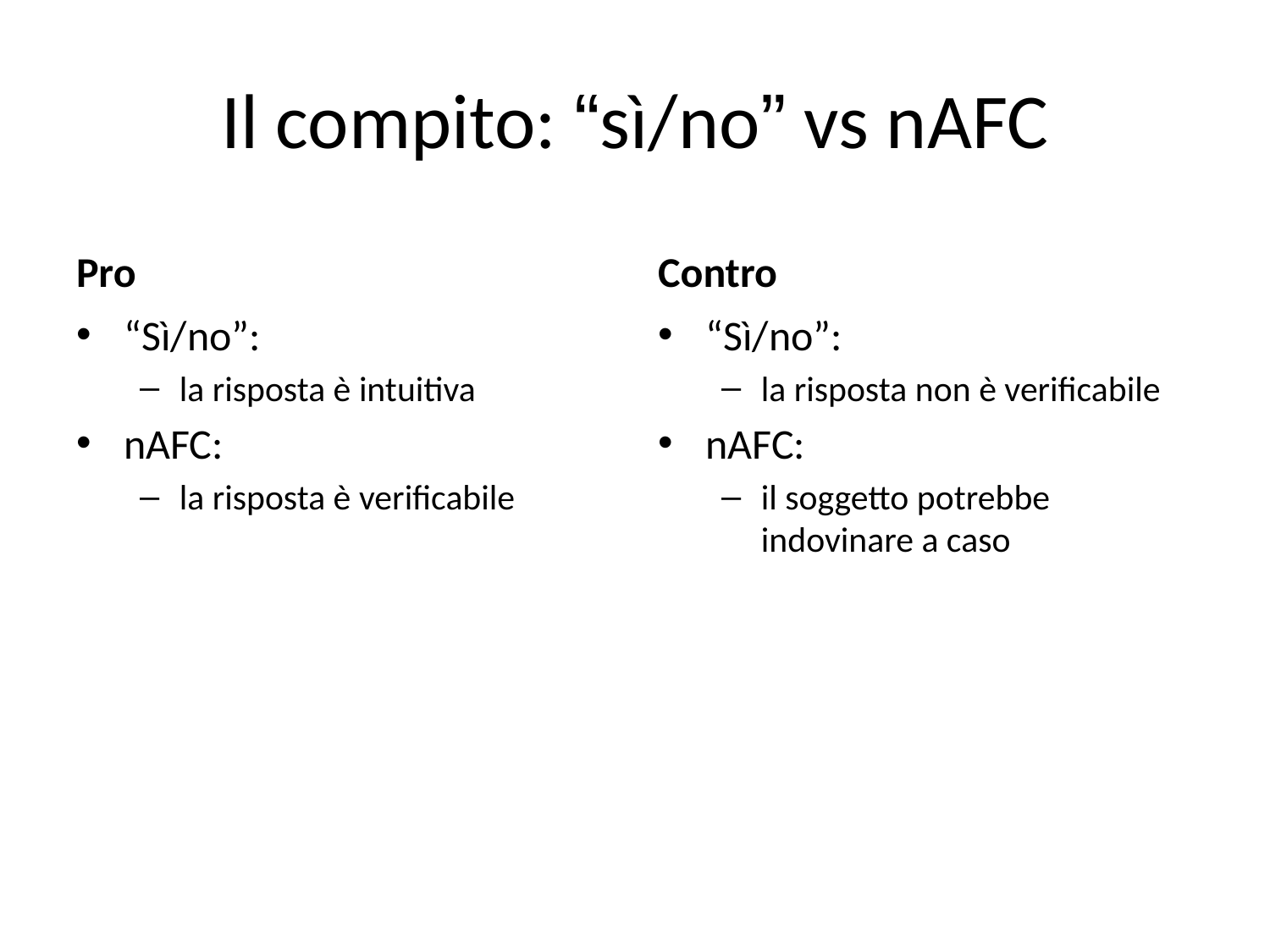

# Il compito: “sì/no” vs nAFC
Pro
Contro
“Sì/no”:
la risposta è intuitiva
nAFC:
la risposta è verificabile
“Sì/no”:
la risposta non è verificabile
nAFC:
il soggetto potrebbe indovinare a caso